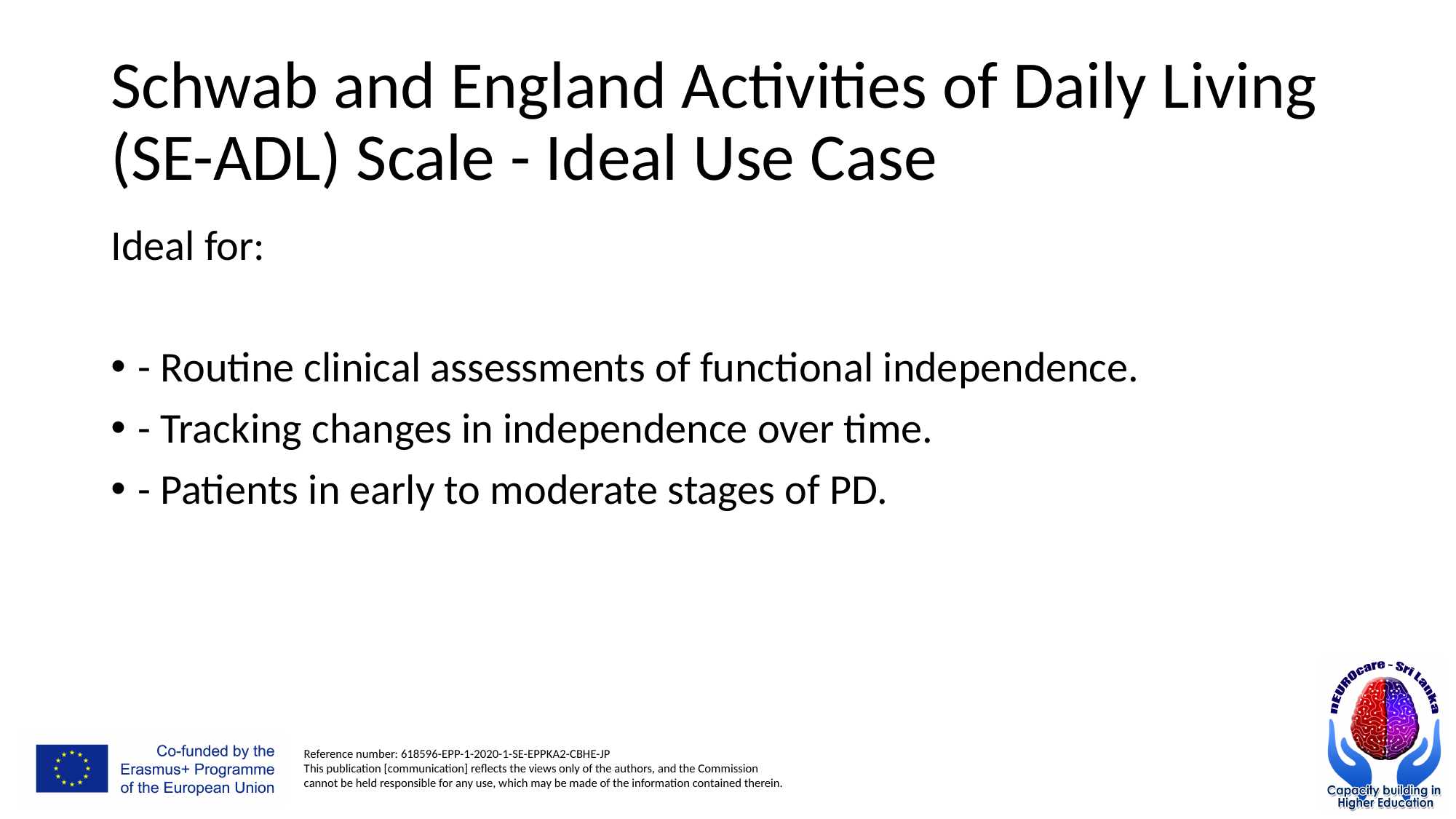

# Schwab and England Activities of Daily Living (SE-ADL) Scale - Ideal Use Case
Ideal for:

- Routine clinical assessments of functional independence.
- Tracking changes in independence over time.
- Patients in early to moderate stages of PD.